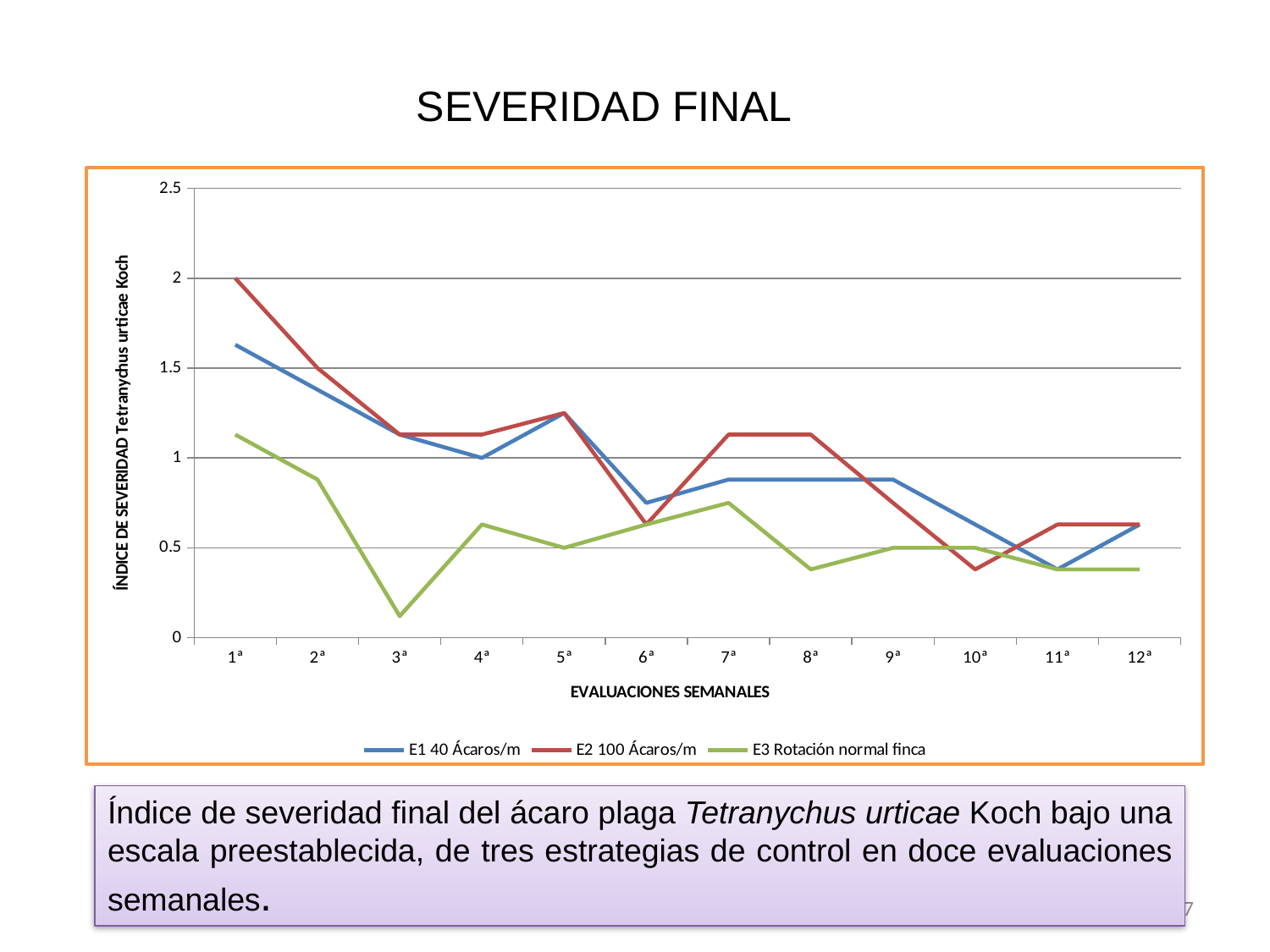

# SEVERIDAD FINAL

### Chart

| Category | E1 40 Ácaros/m | E2 100 Ácaros/m | E3 Rotación normal finca |
|---|---|---|---|
| 1ª | 1.6300000000000001 | 2.0 | 1.1299999999999908 |
| 2ª | 1.3800000000000001 | 1.5 | 0.8800000000000006 |
| 3ª | 1.1299999999999908 | 1.1299999999999908 | 0.12000000000000002 |
| 4ª | 1.0 | 1.1299999999999908 | 0.6300000000000046 |
| 5ª | 1.25 | 1.25 | 0.5 |
| 6ª | 0.7500000000000042 | 0.6300000000000046 | 0.6300000000000046 |
| 7ª | 0.8800000000000006 | 1.1299999999999908 | 0.7500000000000042 |
| 8ª | 0.8800000000000006 | 1.1299999999999908 | 0.3800000000000023 |
| 9ª | 0.8800000000000006 | 0.7500000000000042 | 0.5 |
| 10ª | 0.6300000000000046 | 0.3800000000000023 | 0.5 |
| 11ª | 0.3800000000000023 | 0.6300000000000046 | 0.3800000000000023 |
| 12ª | 0.6300000000000046 | 0.6300000000000046 | 0.3800000000000023 |
Índice de severidad final del ácaro plaga Tetranychus urticae Koch bajo una escala preestablecida, de tres estrategias de control en doce evaluaciones semanales.

17